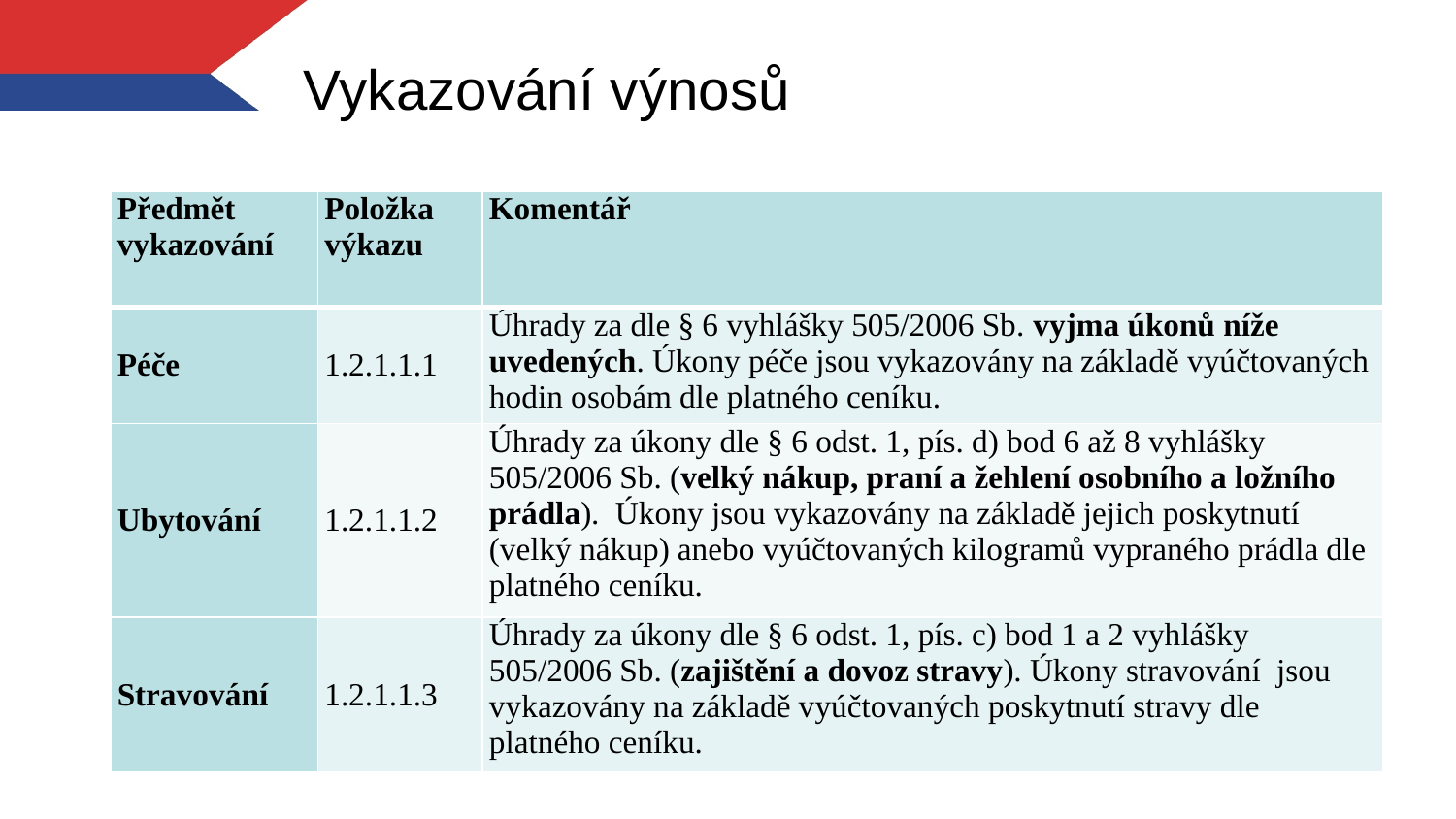

# Vykazování výnosů
| Předmět vykazování | Položka výkazu | Komentář |
| --- | --- | --- |
| Péče | 1.2.1.1.1 | Úhrady za dle § 6 vyhlášky 505/2006 Sb. vyjma úkonů níže uvedených. Úkony péče jsou vykazovány na základě vyúčtovaných hodin osobám dle platného ceníku. |
| Ubytování | 1.2.1.1.2 | Úhrady za úkony dle § 6 odst. 1, pís. d) bod 6 až 8 vyhlášky 505/2006 Sb. (velký nákup, praní a žehlení osobního a ložního prádla).  Úkony jsou vykazovány na základě jejich poskytnutí (velký nákup) anebo vyúčtovaných kilogramů vypraného prádla dle platného ceníku. |
| Stravování | 1.2.1.1.3 | Úhrady za úkony dle § 6 odst. 1, pís. c) bod 1 a 2 vyhlášky  505/2006 Sb. (zajištění a dovoz stravy). Úkony stravování  jsou vykazovány na základě vyúčtovaných poskytnutí stravy dle platného ceníku. |